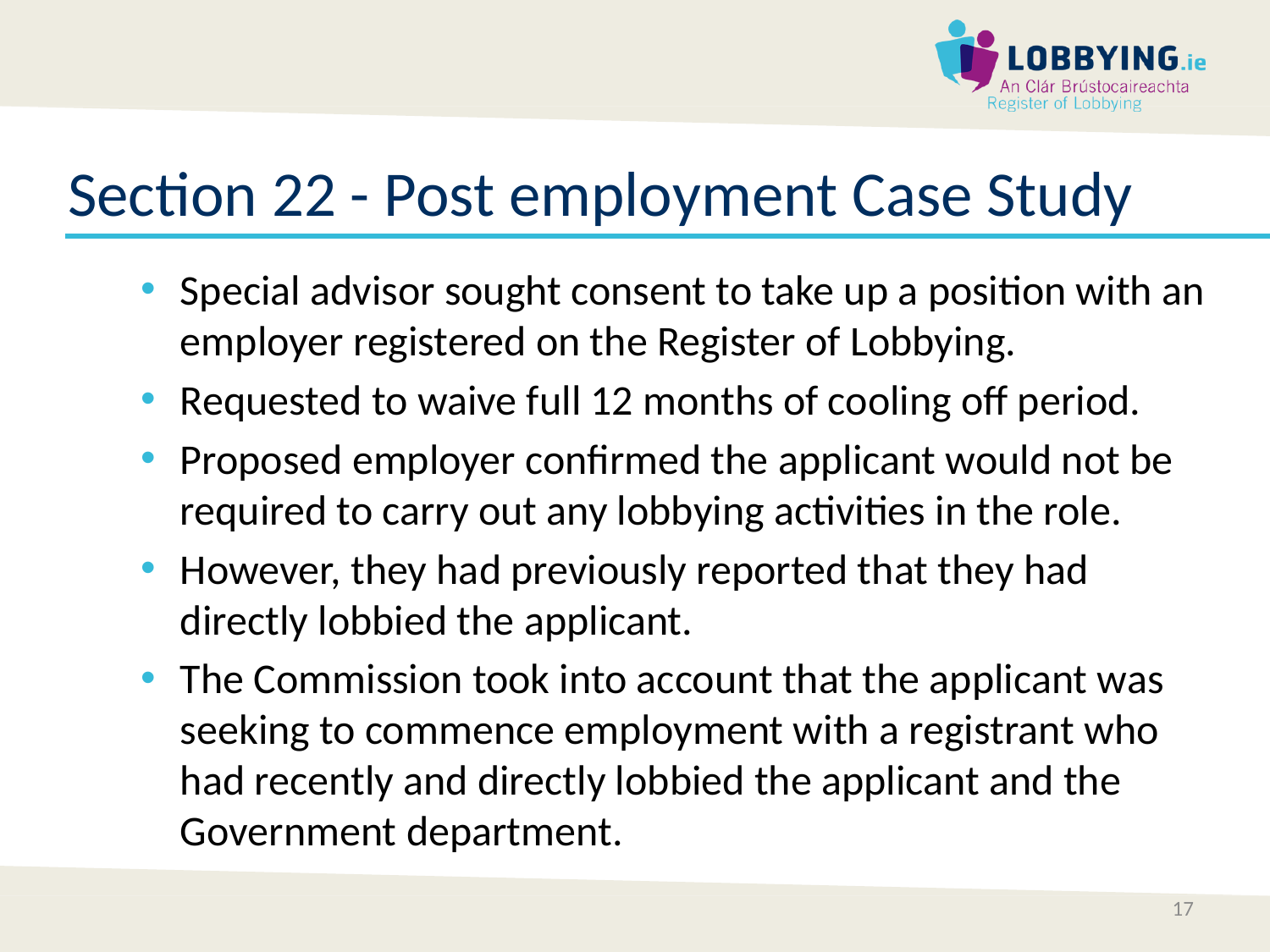

# Section 22 - Post employment Case Study
Special advisor sought consent to take up a position with an employer registered on the Register of Lobbying.
Requested to waive full 12 months of cooling off period.
Proposed employer confirmed the applicant would not be required to carry out any lobbying activities in the role.
However, they had previously reported that they had directly lobbied the applicant.
The Commission took into account that the applicant was seeking to commence employment with a registrant who had recently and directly lobbied the applicant and the Government department.

17